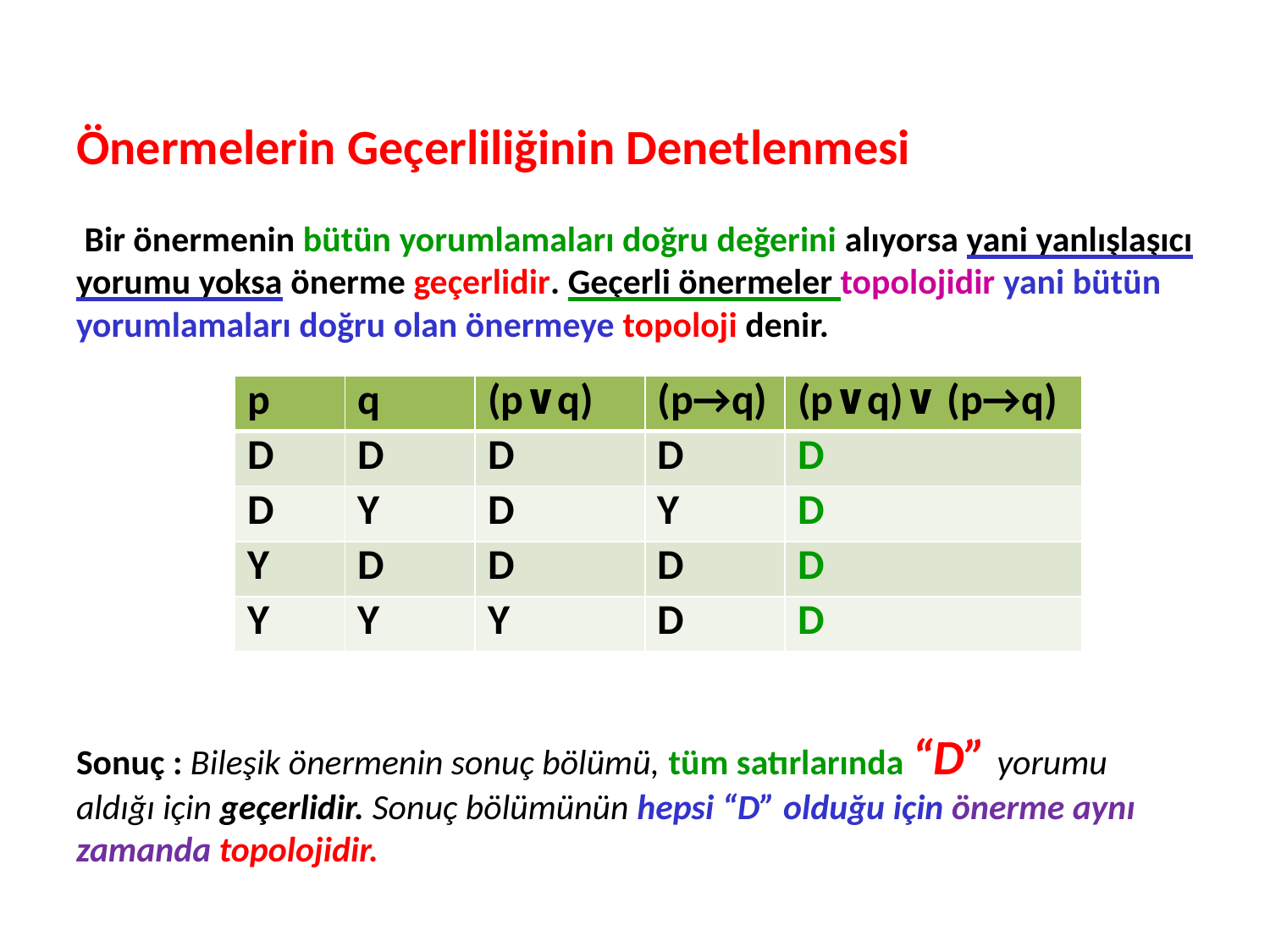

# Önermelerin Geçerliliğinin Denetlenmesi Bir önermenin bütün yorumlamaları doğru değerini alıyorsa yani yanlışlaşıcı yorumu yoksa önerme geçerlidir. Geçerli önermeler topolojidir yani bütün yorumlamaları doğru olan önermeye topoloji denir. Sonuç : Bileşik önermenin sonuç bölümü, tüm satırlarında “D” yorumu aldığı için geçerlidir. Sonuç bölümünün hepsi “D” olduğu için önerme aynı zamanda topolojidir.
| p | q | (p∨q) | (p→q) | (p∨q)∨ (p→q) |
| --- | --- | --- | --- | --- |
| D | D | D | D | D |
| D | Y | D | Y | D |
| Y | D | D | D | D |
| Y | Y | Y | D | D |